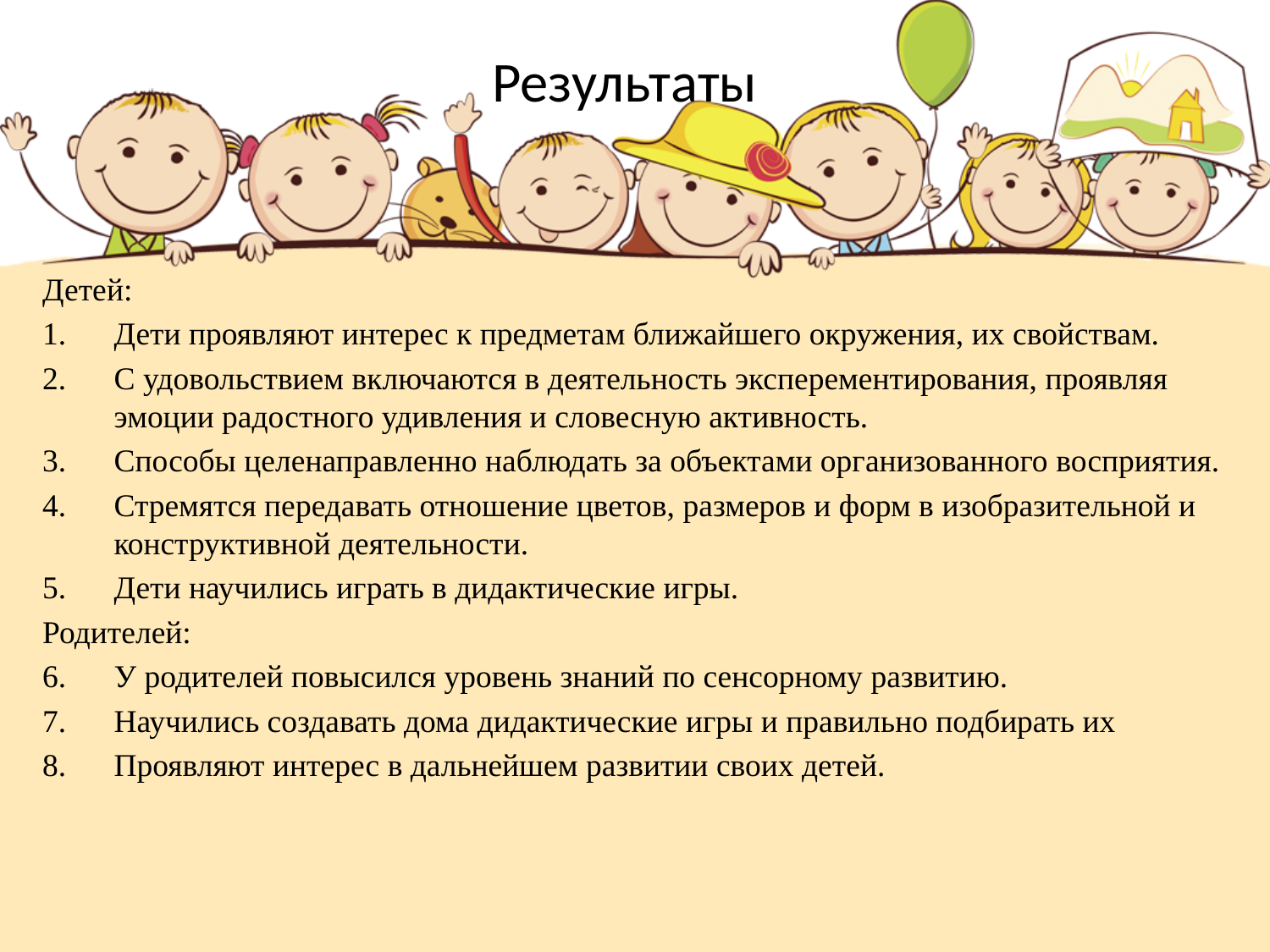

# Результаты

Детей:
Дети проявляют интерес к предметам ближайшего окружения, их свойствам.
С удовольствием включаются в деятельность эксперементирования, проявляя эмоции радостного удивления и словесную активность.
Способы целенаправленно наблюдать за объектами организованного восприятия.
Стремятся передавать отношение цветов, размеров и форм в изобразительной и конструктивной деятельности.
Дети научились играть в дидактические игры.
Родителей:
У родителей повысился уровень знаний по сенсорному развитию.
Научились создавать дома дидактические игры и правильно подбирать их
Проявляют интерес в дальнейшем развитии своих детей.